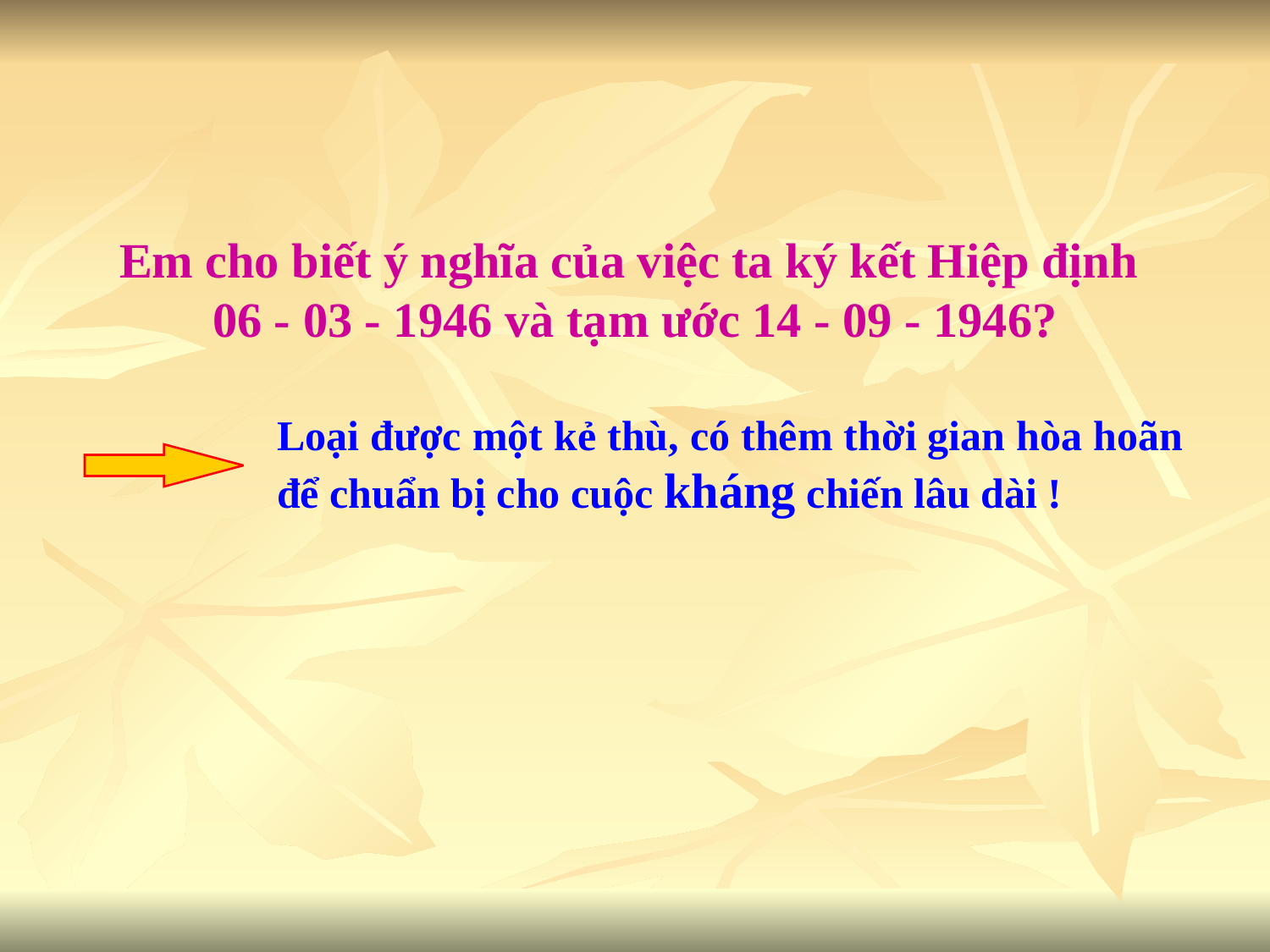

Em cho biết ý nghĩa của việc ta ký kết Hiệp định
06 - 03 - 1946 và tạm ước 14 - 09 - 1946?
Loại được một kẻ thù, có thêm thời gian hòa hoãn để chuẩn bị cho cuộc kháng chiến lâu dài !